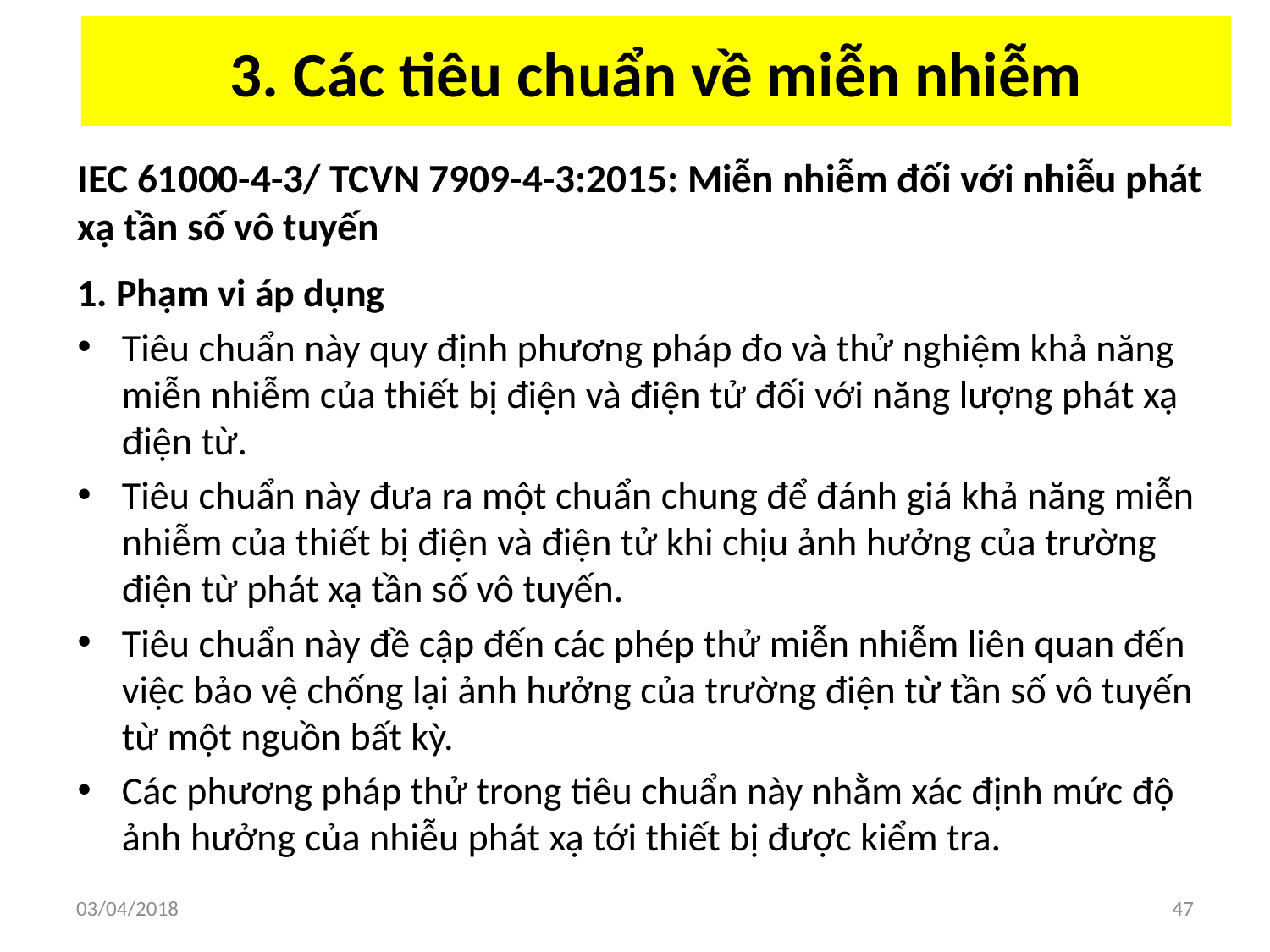

# 3. Các tiêu chuẩn về miễn nhiễm
IEC 61000-4-3/ TCVN 7909-4-3:2015: Miễn nhiễm đối với nhiễu phát xạ tần số vô tuyến
1. Phạm vi áp dụng
Tiêu chuẩn này quy định phương pháp đo và thử nghiệm khả năng miễn nhiễm của thiết bị điện và điện tử đối với năng lượng phát xạ điện từ.
Tiêu chuẩn này đưa ra một chuẩn chung để đánh giá khả năng miễn nhiễm của thiết bị điện và điện tử khi chịu ảnh hưởng của trường điện từ phát xạ tần số vô tuyến.
Tiêu chuẩn này đề cập đến các phép thử miễn nhiễm liên quan đến việc bảo vệ chống lại ảnh hưởng của trường điện từ tần số vô tuyến từ một nguồn bất kỳ.
Các phương pháp thử trong tiêu chuẩn này nhằm xác định mức độ ảnh hưởng của nhiễu phát xạ tới thiết bị được kiểm tra.
03/04/2018
47